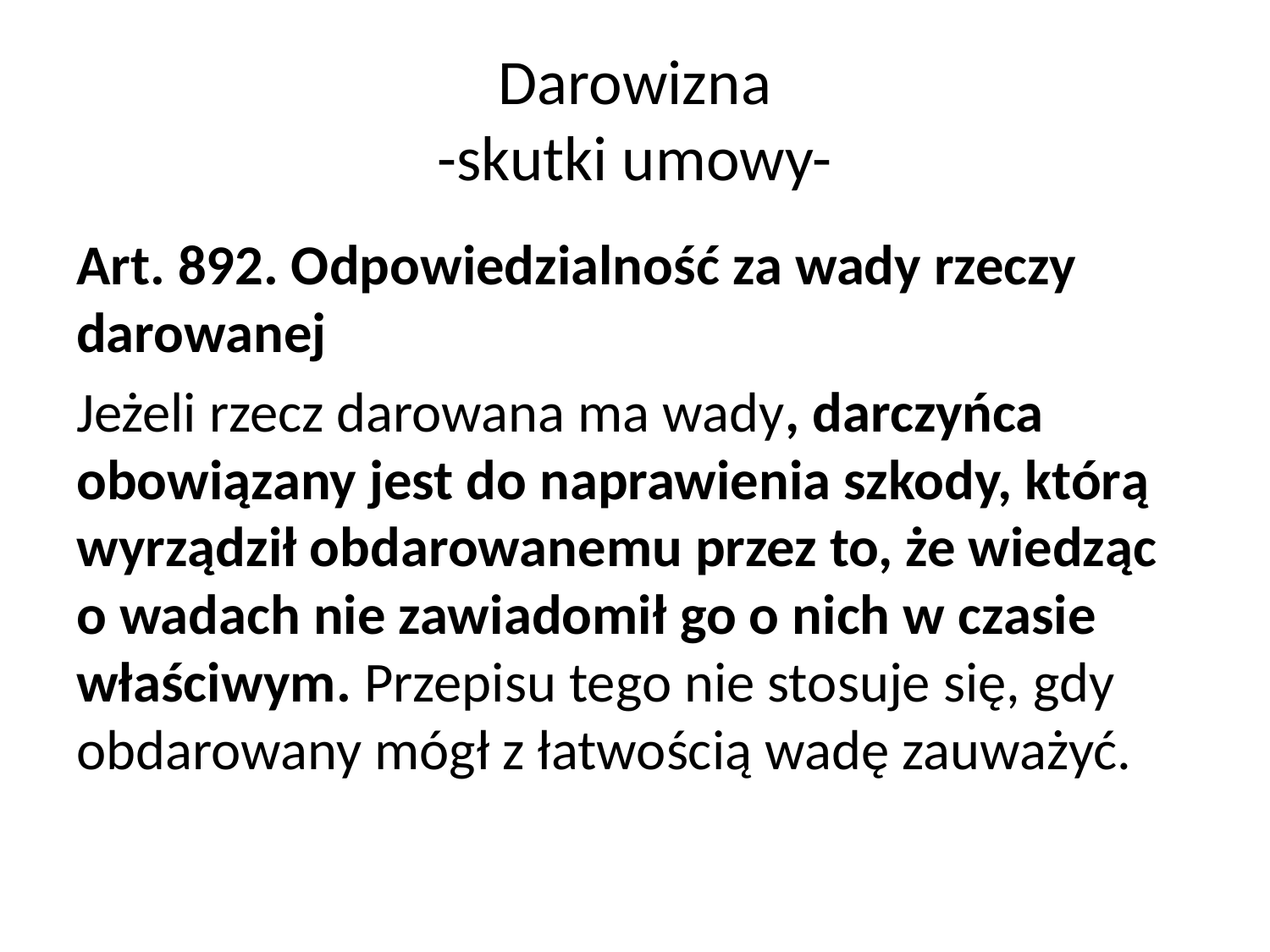

# Darowizna -skutki umowy-
Art. 892. Odpowiedzialność za wady rzeczy darowanej
Jeżeli rzecz darowana ma wady, darczyńca obowiązany jest do naprawienia szkody, którą wyrządził obdarowanemu przez to, że wiedząc o wadach nie zawiadomił go o nich w czasie właściwym. Przepisu tego nie stosuje się, gdy obdarowany mógł z łatwością wadę zauważyć.